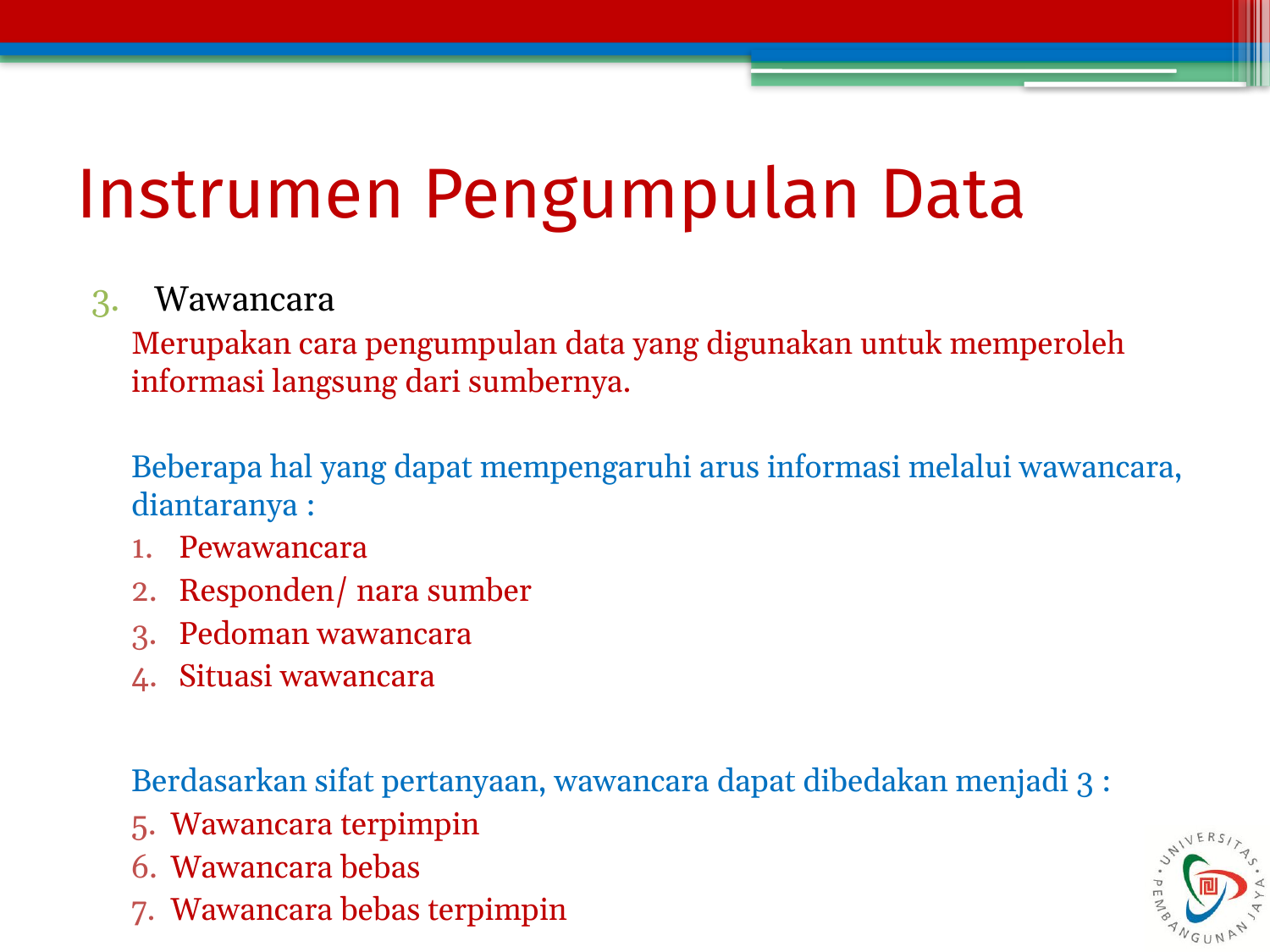

# Instrumen Pengumpulan Data
Wawancara
Merupakan cara pengumpulan data yang digunakan untuk memperoleh informasi langsung dari sumbernya.

Beberapa hal yang dapat mempengaruhi arus informasi melalui wawancara, diantaranya :
Pewawancara
Responden/ nara sumber
Pedoman wawancara
Situasi wawancara

Berdasarkan sifat pertanyaan, wawancara dapat dibedakan menjadi 3 :
 Wawancara terpimpin
 Wawancara bebas
 Wawancara bebas terpimpin